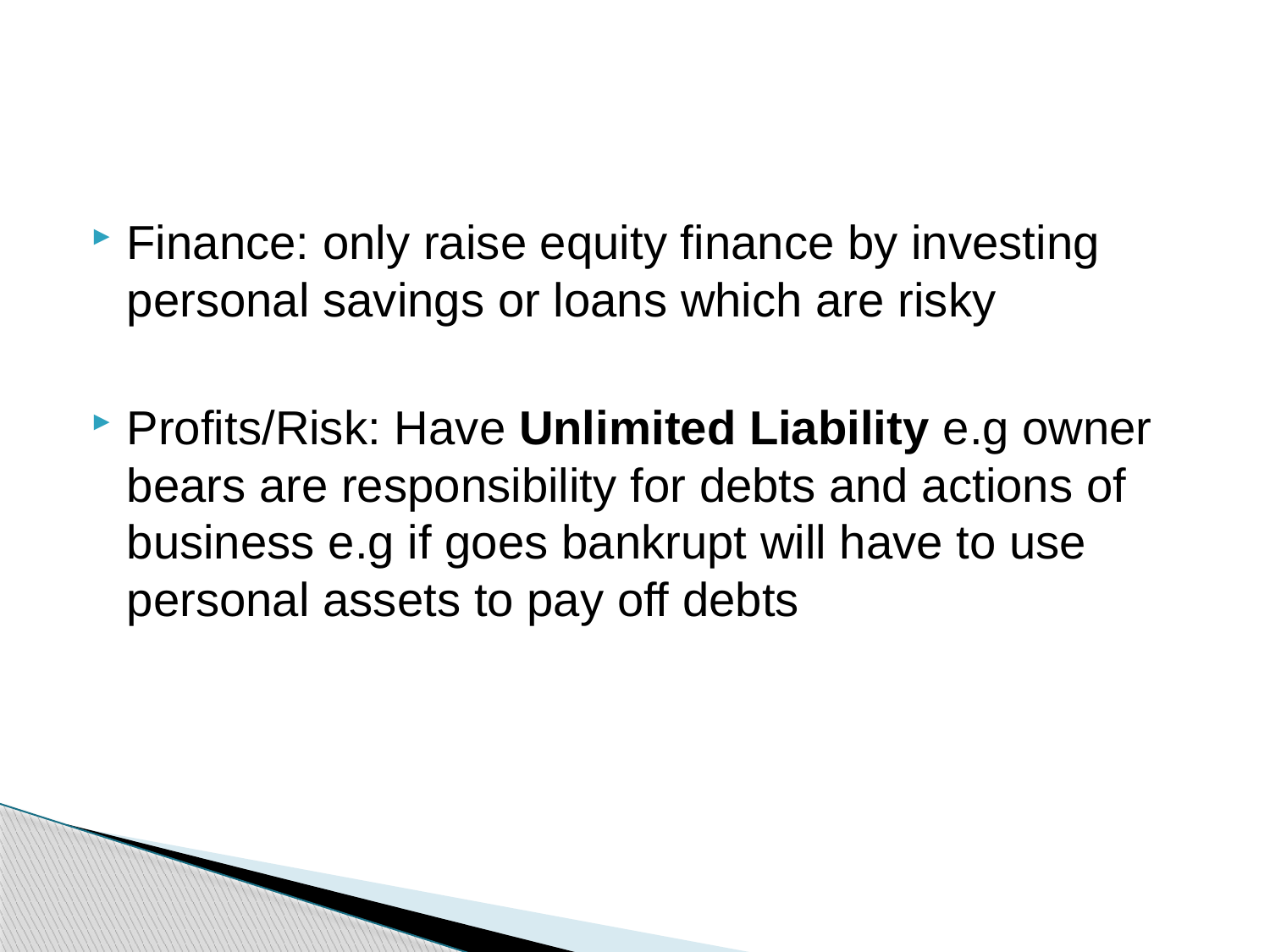

#
Finance: only raise equity finance by investing personal savings or loans which are risky

Profits/Risk: Have Unlimited Liability e.g owner bears are responsibility for debts and actions of business e.g if goes bankrupt will have to use personal assets to pay off debts